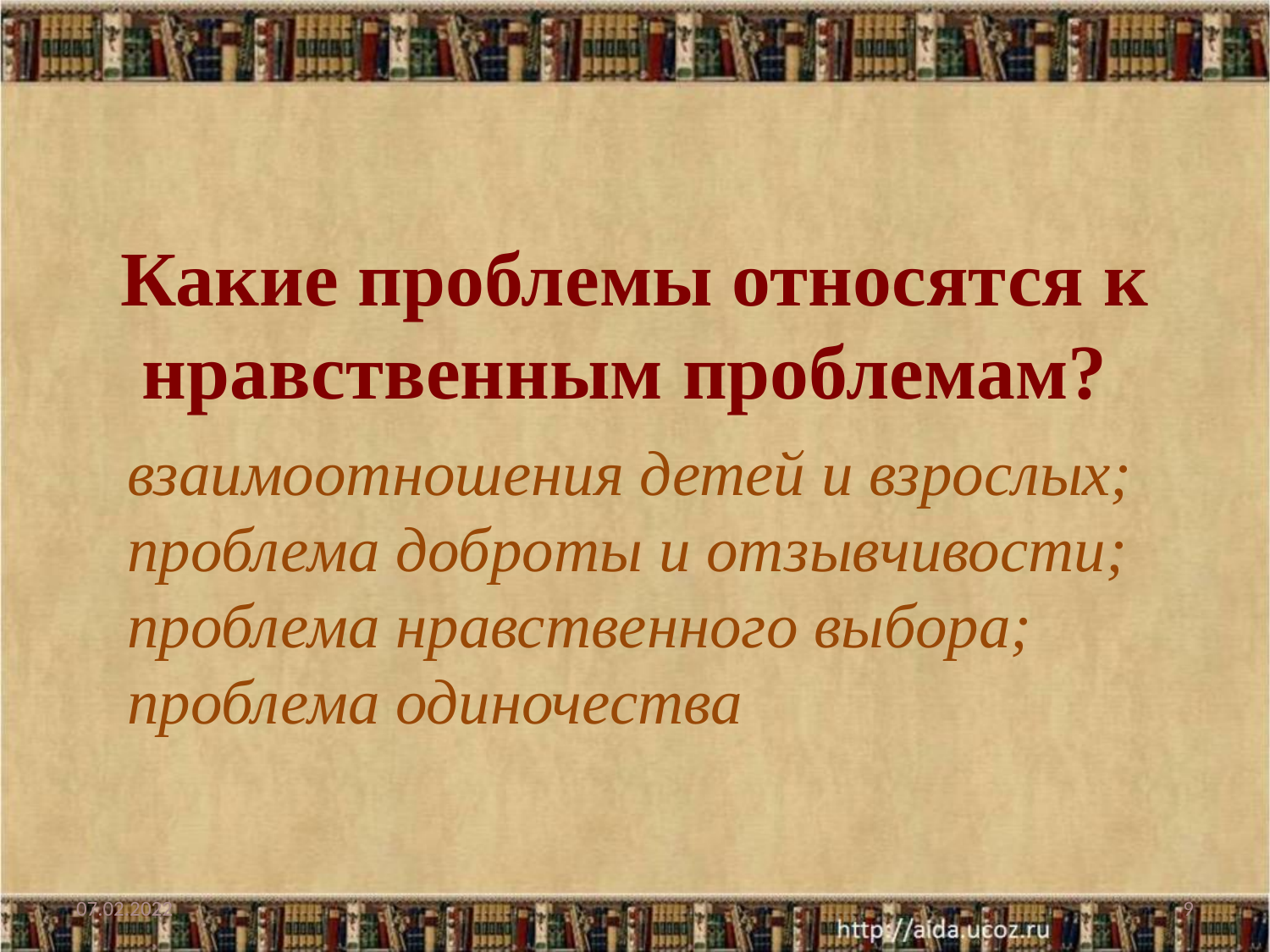

#
Какие проблемы относятся к нравственным проблемам?
взаимоотношения детей и взрослых; проблема доброты и отзывчивости; проблема нравственного выбора; проблема одиночества
07.02.2022
9